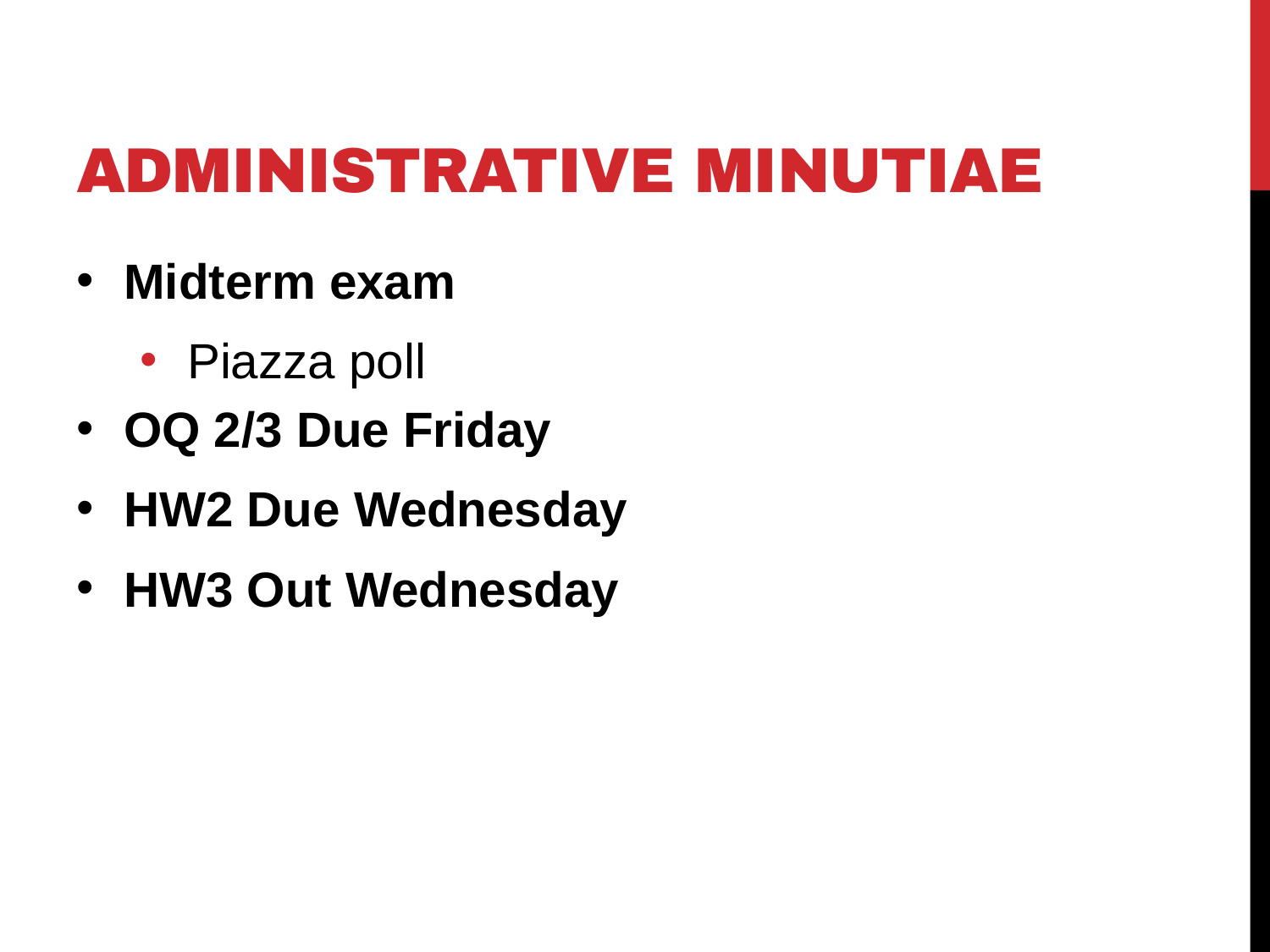

# Administrative minutiae
Midterm exam
Piazza poll
OQ 2/3 Due Friday
HW2 Due Wednesday
HW3 Out Wednesday